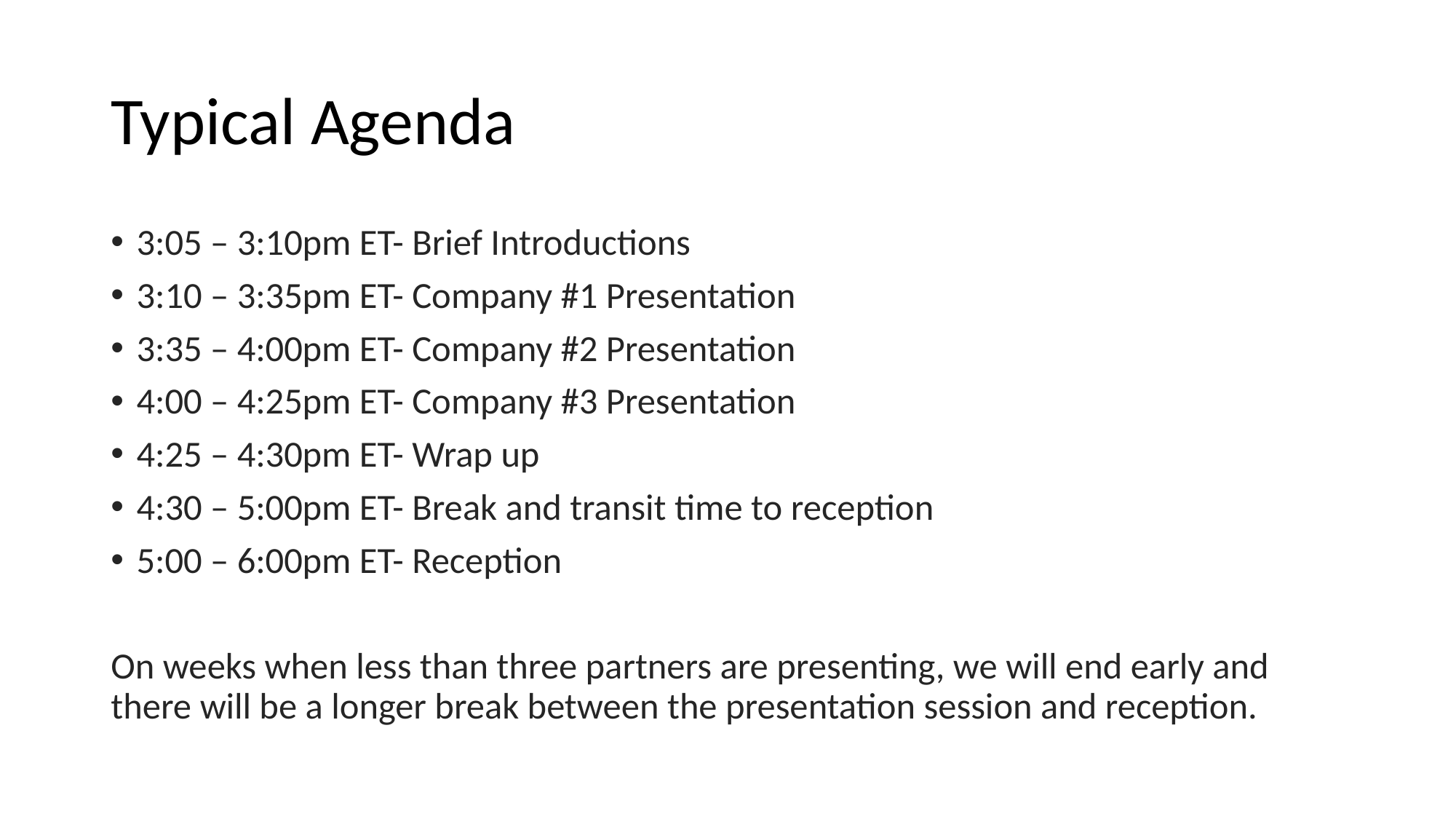

# Typical Agenda
3:05 – 3:10pm ET- Brief Introductions
3:10 – 3:35pm ET- Company #1 Presentation
3:35 – 4:00pm ET- Company #2 Presentation
4:00 – 4:25pm ET- Company #3 Presentation
4:25 – 4:30pm ET- Wrap up
4:30 – 5:00pm ET- Break and transit time to reception
5:00 – 6:00pm ET- Reception

On weeks when less than three partners are presenting, we will end early and there will be a longer break between the presentation session and reception.